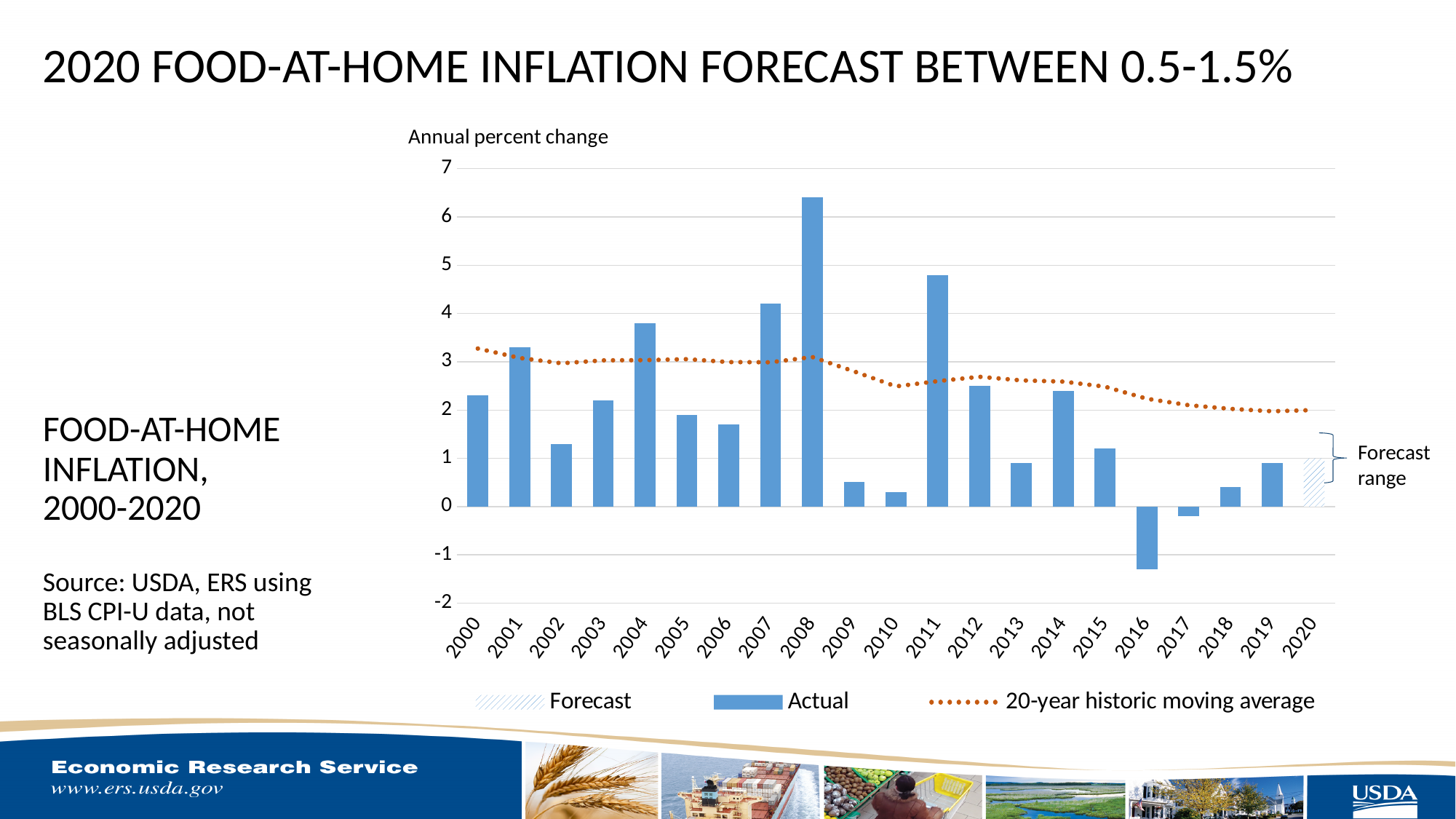

2020 Food-at-home inflation forecast between 0.5-1.5%

### Chart

| Category | Actual | Forecast | 20-year historic moving average |
|---|---|---|---|
| 2000 | 2.3 | None | 3.275 |
| 2001 | 3.3 | None | 3.079999999999999 |
| 2002 | 1.3 | None | 2.9699999999999993 |
| 2003 | 2.2 | None | 3.0299999999999994 |
| 2004 | 3.8 | None | 3.0349999999999993 |
| 2005 | 1.9 | None | 3.0549999999999993 |
| 2006 | 1.7 | None | 2.9949999999999997 |
| 2007 | 4.2 | None | 2.9899999999999993 |
| 2008 | 6.4 | None | 3.0999999999999996 |
| 2009 | 0.5051562520674998 | None | 2.8002578126033746 |
| 2010 | 0.3 | None | 2.490257812603375 |
| 2011 | 4.8 | None | 2.600257812603375 |
| 2012 | 2.5 | None | 2.6902578126033747 |
| 2013 | 0.9 | None | 2.615257812603375 |
| 2014 | 2.4 | None | 2.5902578126033746 |
| 2015 | 1.2 | None | 2.4852578126033746 |
| 2016 | -1.3 | None | 2.2352578126033746 |
| 2017 | -0.2 | None | 2.100257812603375 |
| 2018 | 0.4 | None | 2.025257812603375 |
| 2019 | 0.9 | None | 1.975257812603375 |
| 2020 | None | 1.0 | 2.0 |
Forecast range
Food-at-home inflation,
2000-2020
Source: USDA, ERS using BLS CPI-U data, not seasonally adjusted